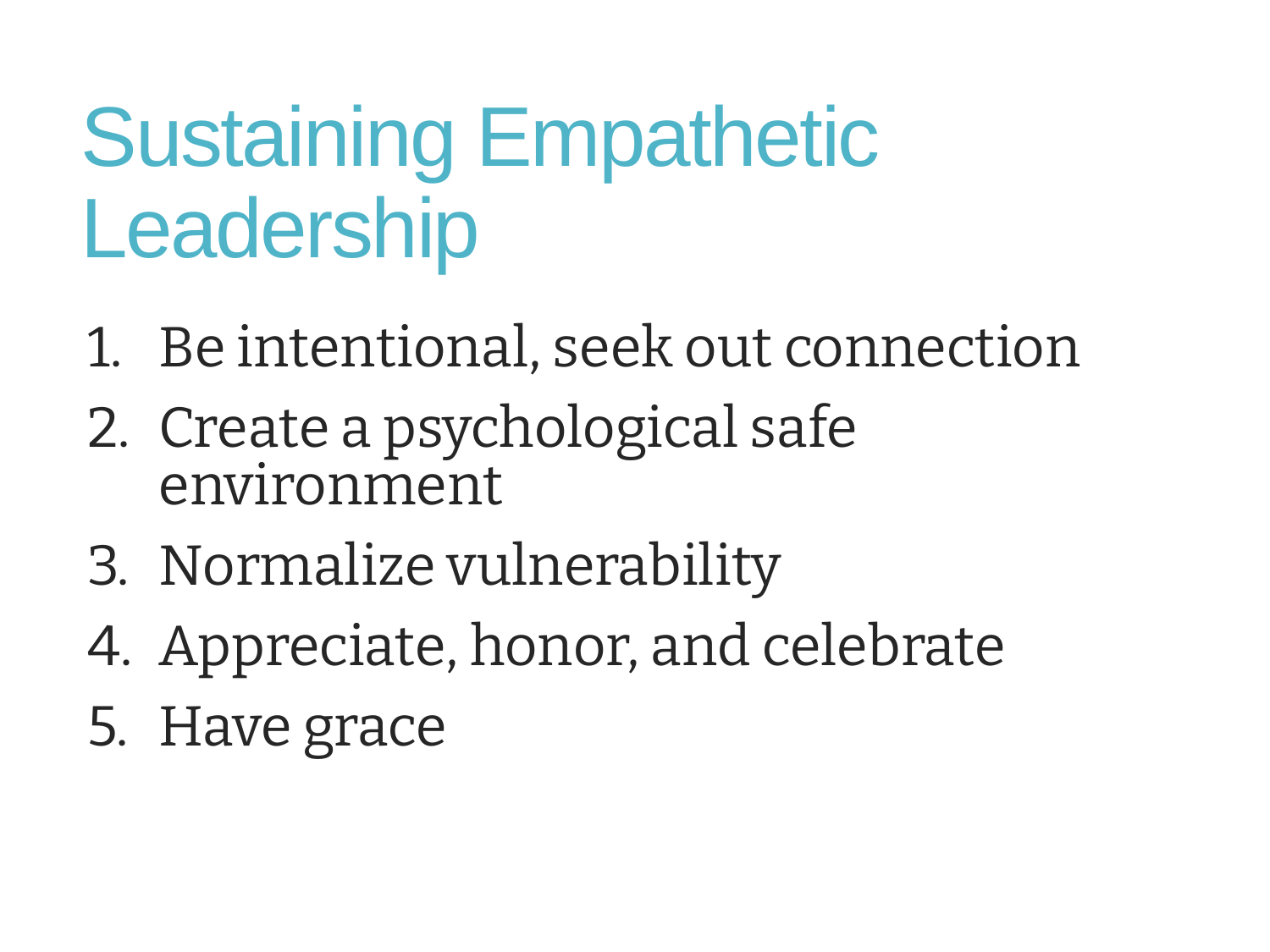

# Sustaining Empathetic Leadership
Be intentional, seek out connection
Create a psychological safe environment
Normalize vulnerability
Appreciate, honor, and celebrate
Have grace